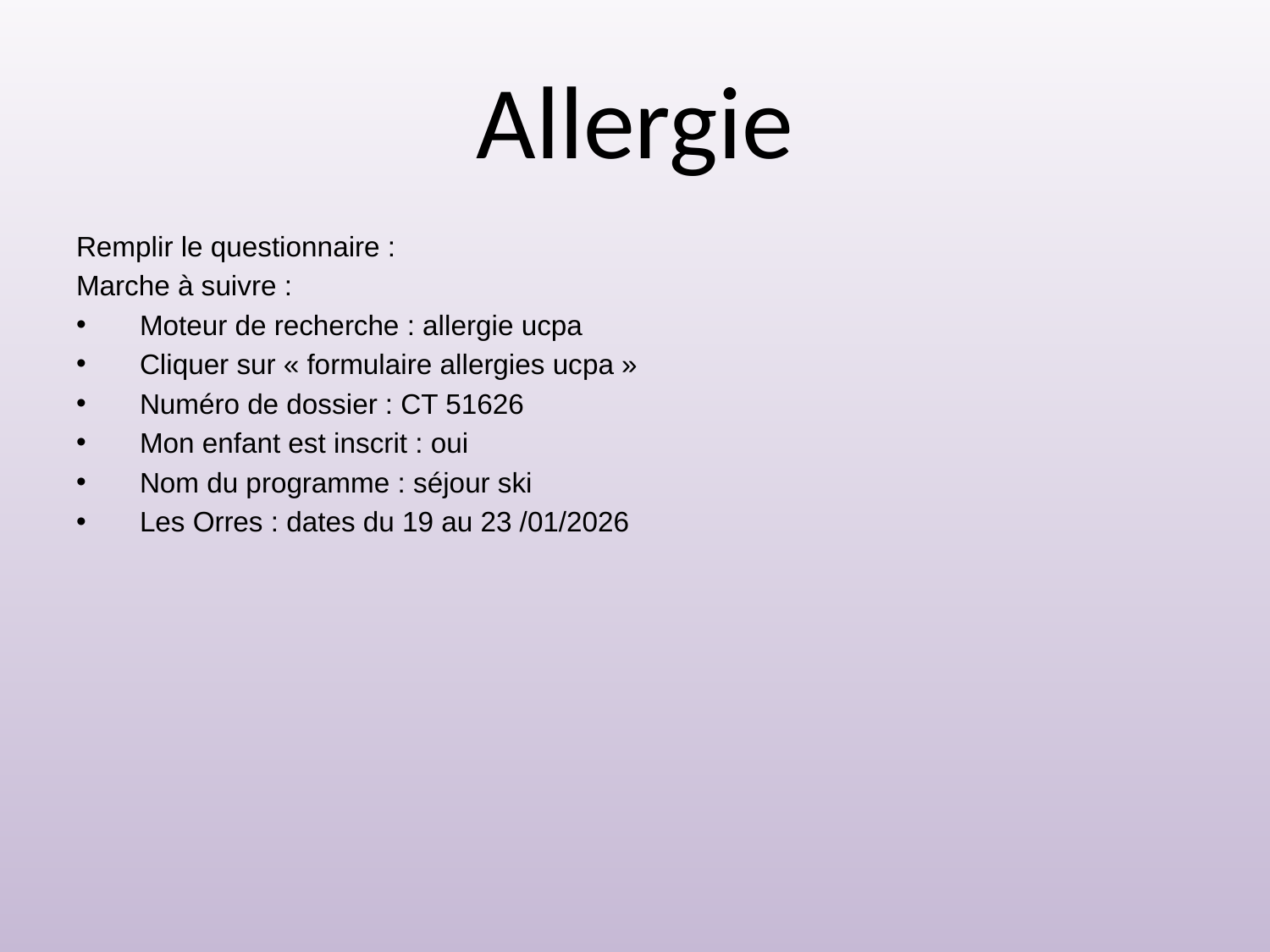

# Allergie
Remplir le questionnaire :
Marche à suivre :
Moteur de recherche : allergie ucpa
Cliquer sur « formulaire allergies ucpa »
Numéro de dossier : CT 51626
Mon enfant est inscrit : oui
Nom du programme : séjour ski
Les Orres : dates du 19 au 23 /01/2026